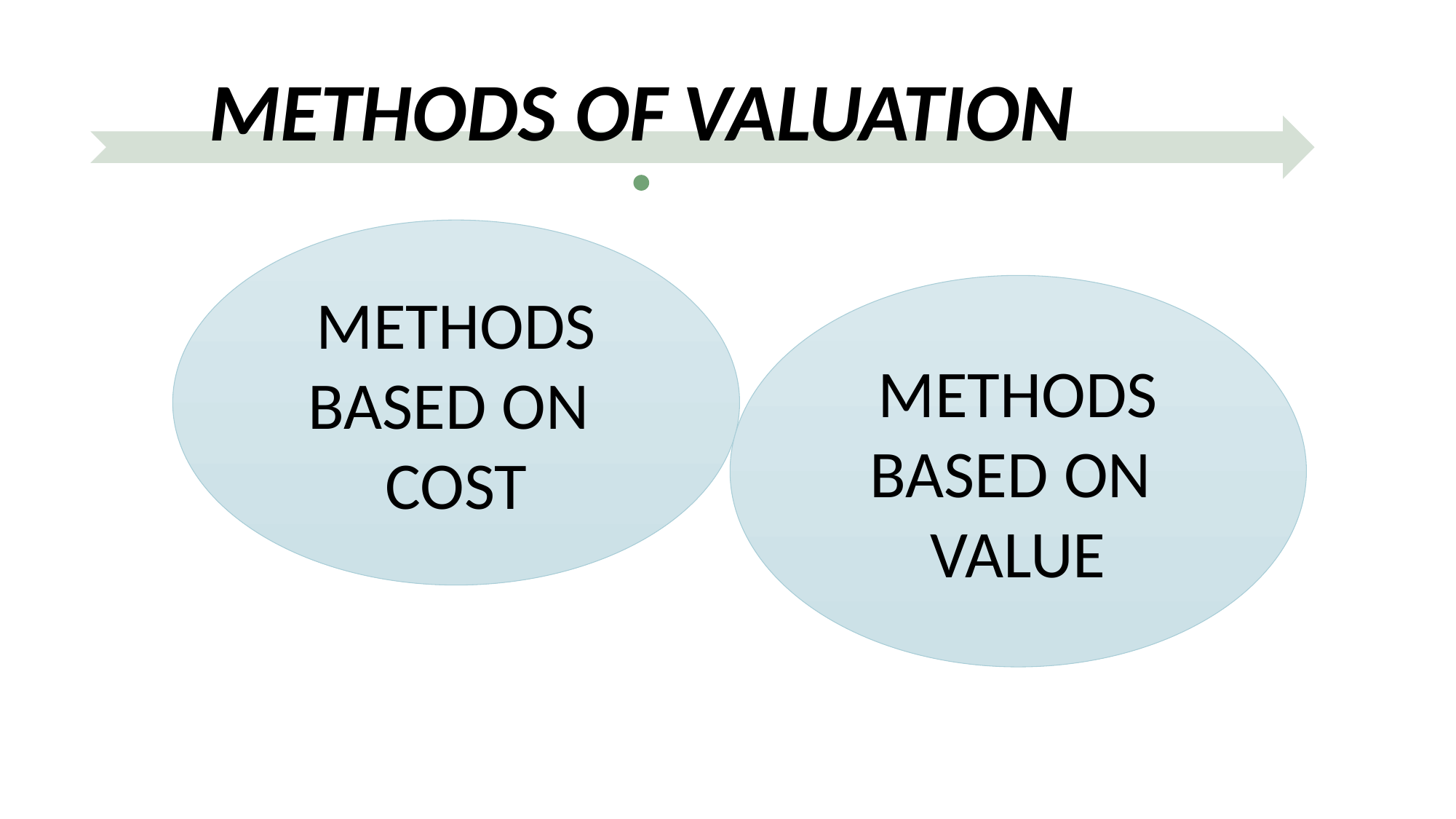

METHODS OF VALUATION
METHODS BASED ON  COST

METHODS BASED ON  VALUE